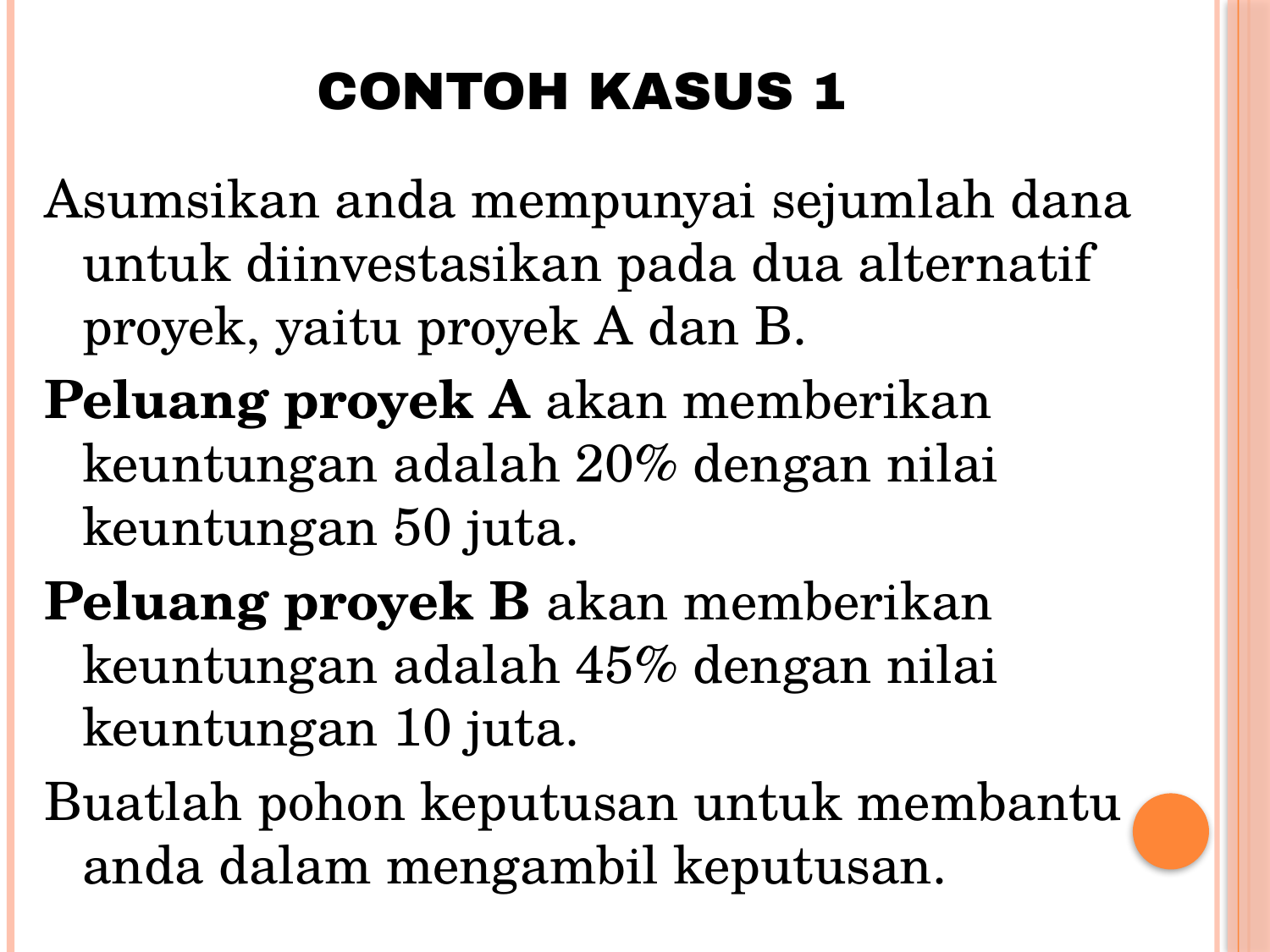

# CONTOH KASUS 1
Asumsikan anda mempunyai sejumlah dana untuk diinvestasikan pada dua alternatif proyek, yaitu proyek A dan B.
Peluang proyek A akan memberikan keuntungan adalah 20% dengan nilai keuntungan 50 juta.
Peluang proyek B akan memberikan keuntungan adalah 45% dengan nilai keuntungan 10 juta.
Buatlah pohon keputusan untuk membantu anda dalam mengambil keputusan.